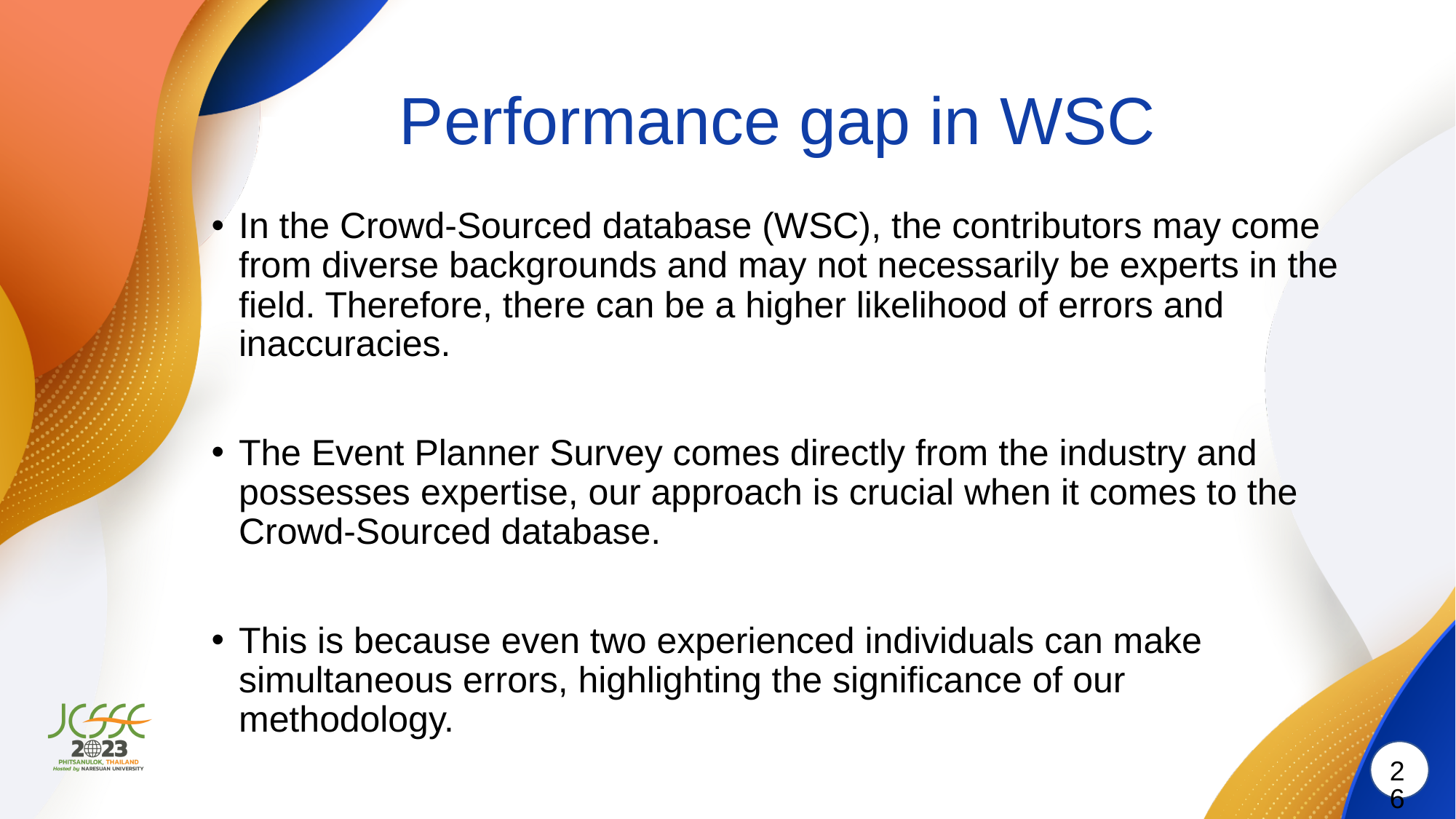

# Performance gap in WSC
In the Crowd-Sourced database (WSC), the contributors may come from diverse backgrounds and may not necessarily be experts in the field. Therefore, there can be a higher likelihood of errors and inaccuracies.

The Event Planner Survey comes directly from the industry and possesses expertise, our approach is crucial when it comes to the Crowd-Sourced database.

This is because even two experienced individuals can make simultaneous errors, highlighting the significance of our methodology.